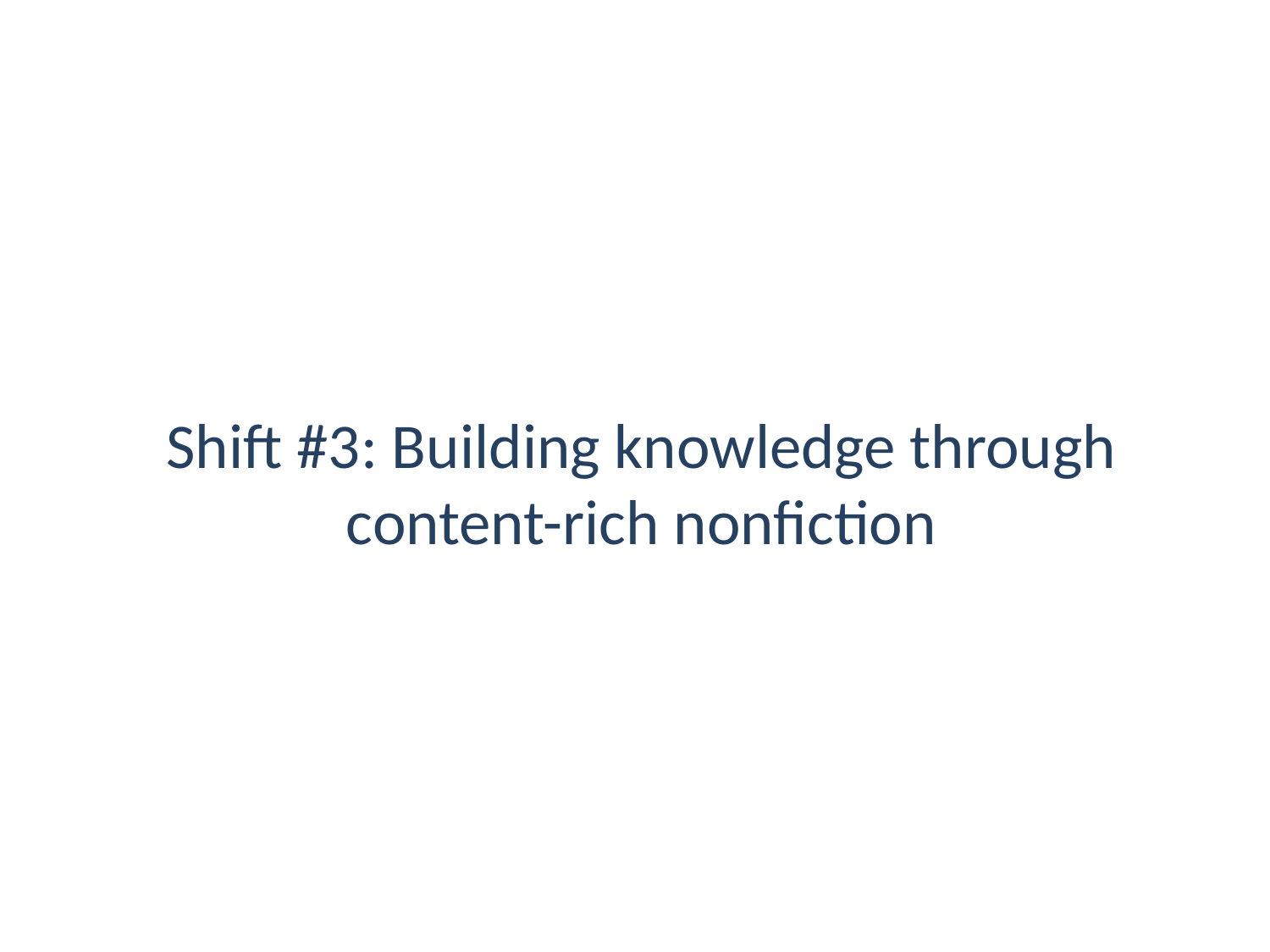

Shift #3: Building knowledge through content-rich nonfiction
17